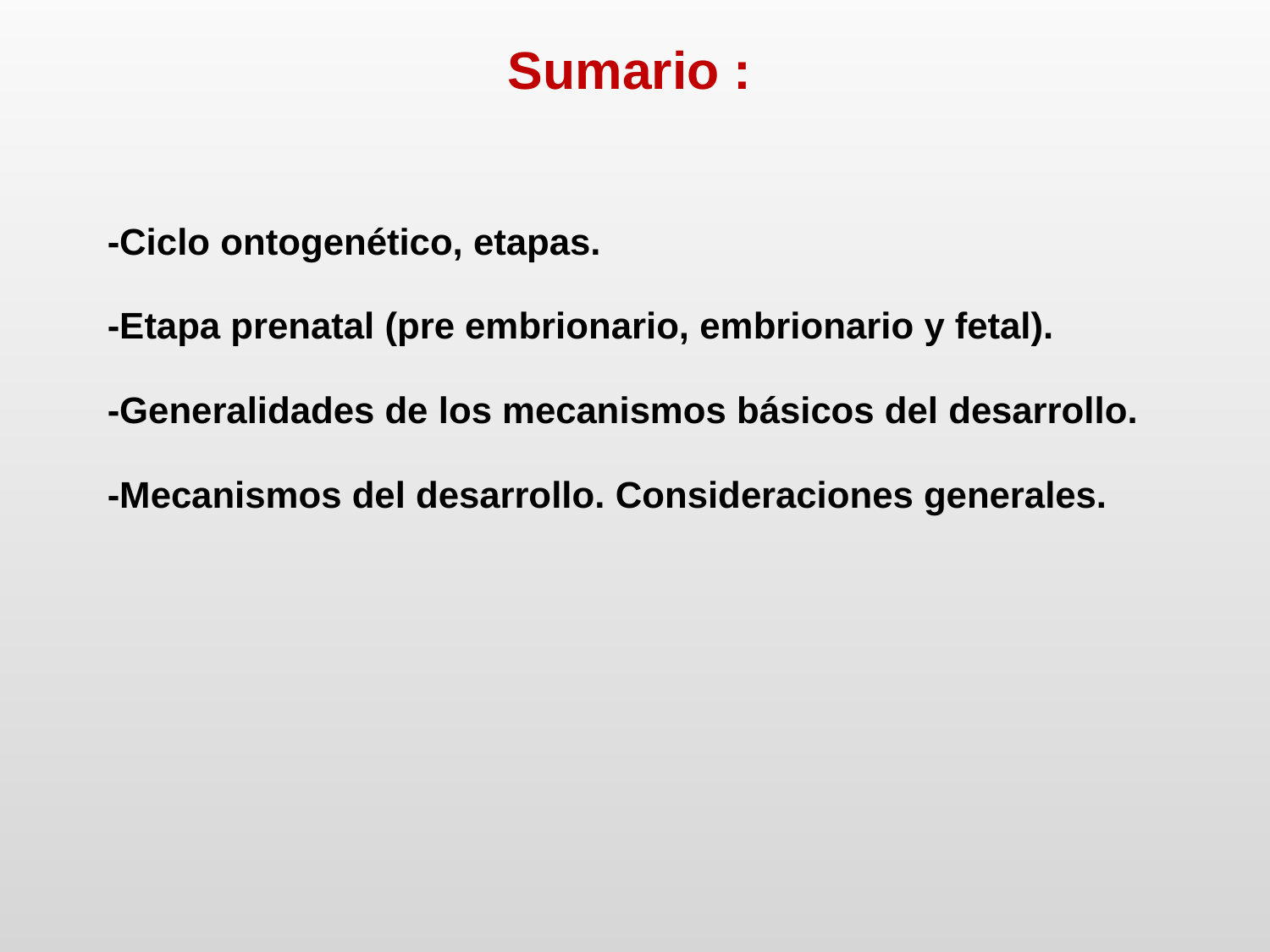

Sumario :
-Ciclo ontogenético, etapas.
-Etapa prenatal (pre embrionario, embrionario y fetal).
-Generalidades de los mecanismos básicos del desarrollo.
-Mecanismos del desarrollo. Consideraciones generales.